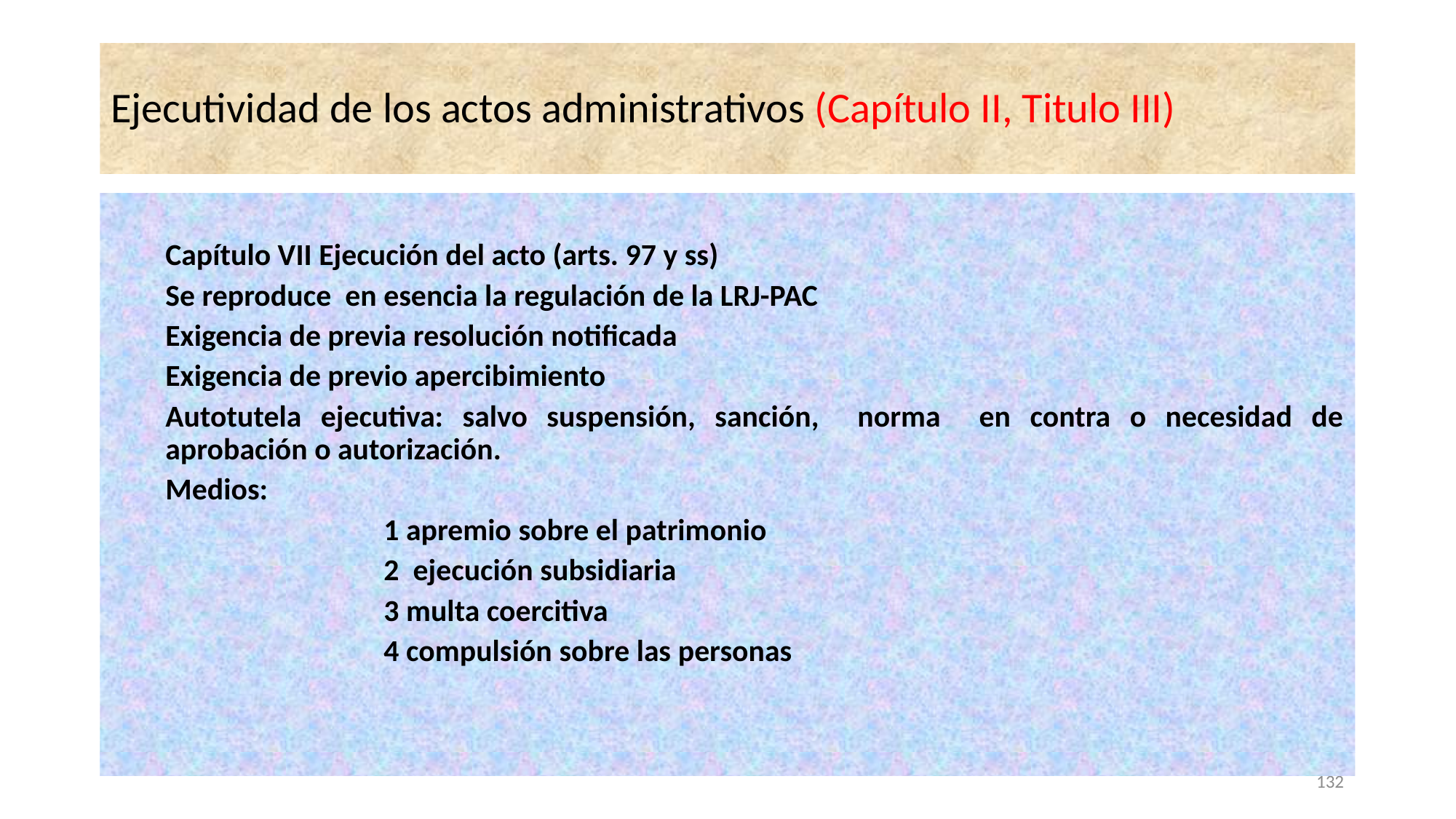

# Ejecutividad de los actos administrativos (Capítulo II, Titulo III)

Capítulo VII Ejecución del acto (arts. 97 y ss)
Se reproduce  en esencia la regulación de la LRJ-PAC
Exigencia de previa resolución notificada
Exigencia de previo apercibimiento
Autotutela ejecutiva: salvo suspensión, sanción,  norma  en contra o necesidad de aprobación o autorización.
Medios:
		1 apremio sobre el patrimonio
		2  ejecución subsidiaria
		3 multa coercitiva
		4 compulsión sobre las personas

132